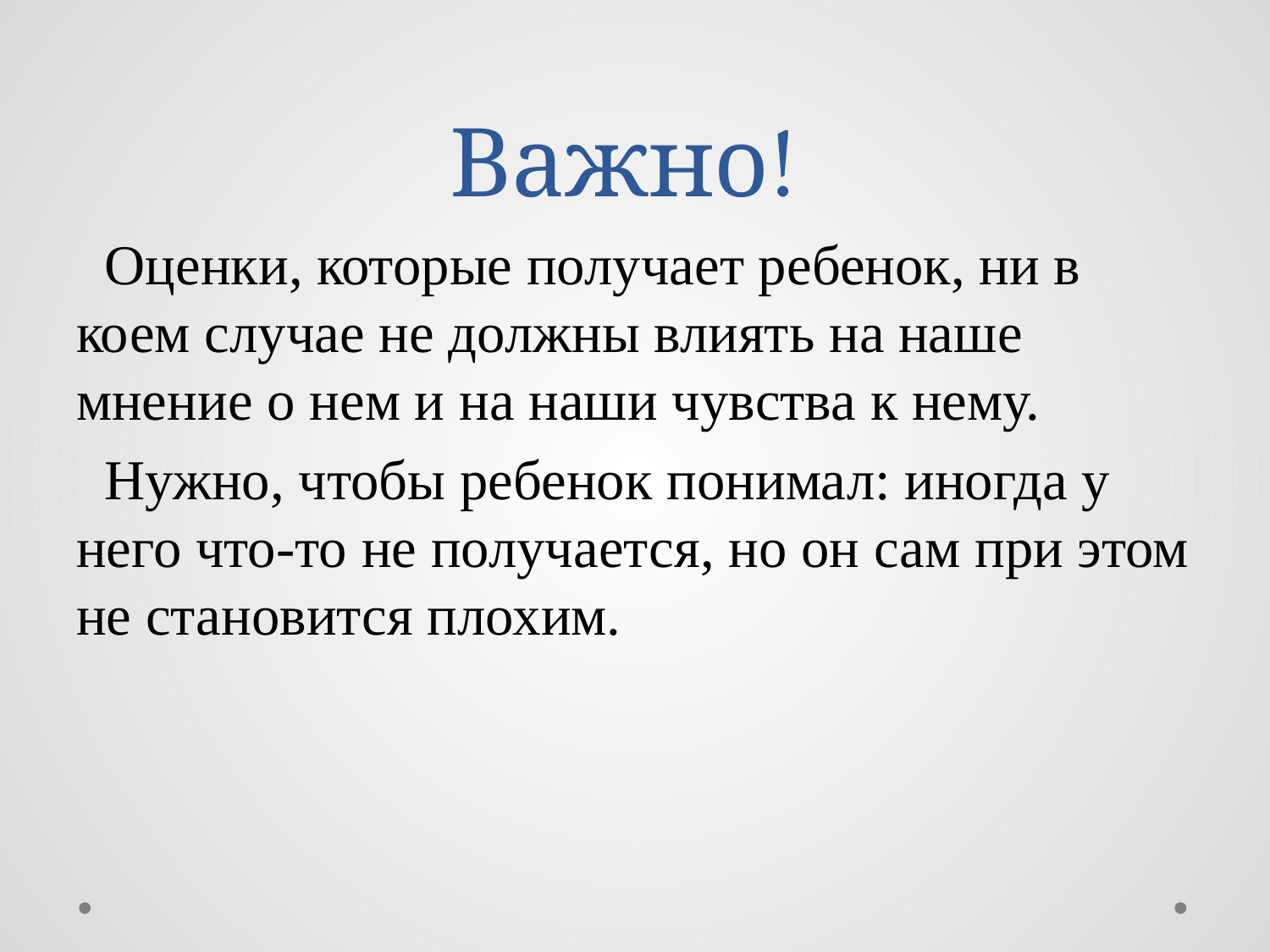

# Важно!
  Оценки, которые получает ребенок, ни в коем случае не должны влиять на наше мнение о нем и на наши чувства к нему.
  Нужно, чтобы ребенок понимал: иногда у него что-то не получается, но он сам при этом не становится плохим.